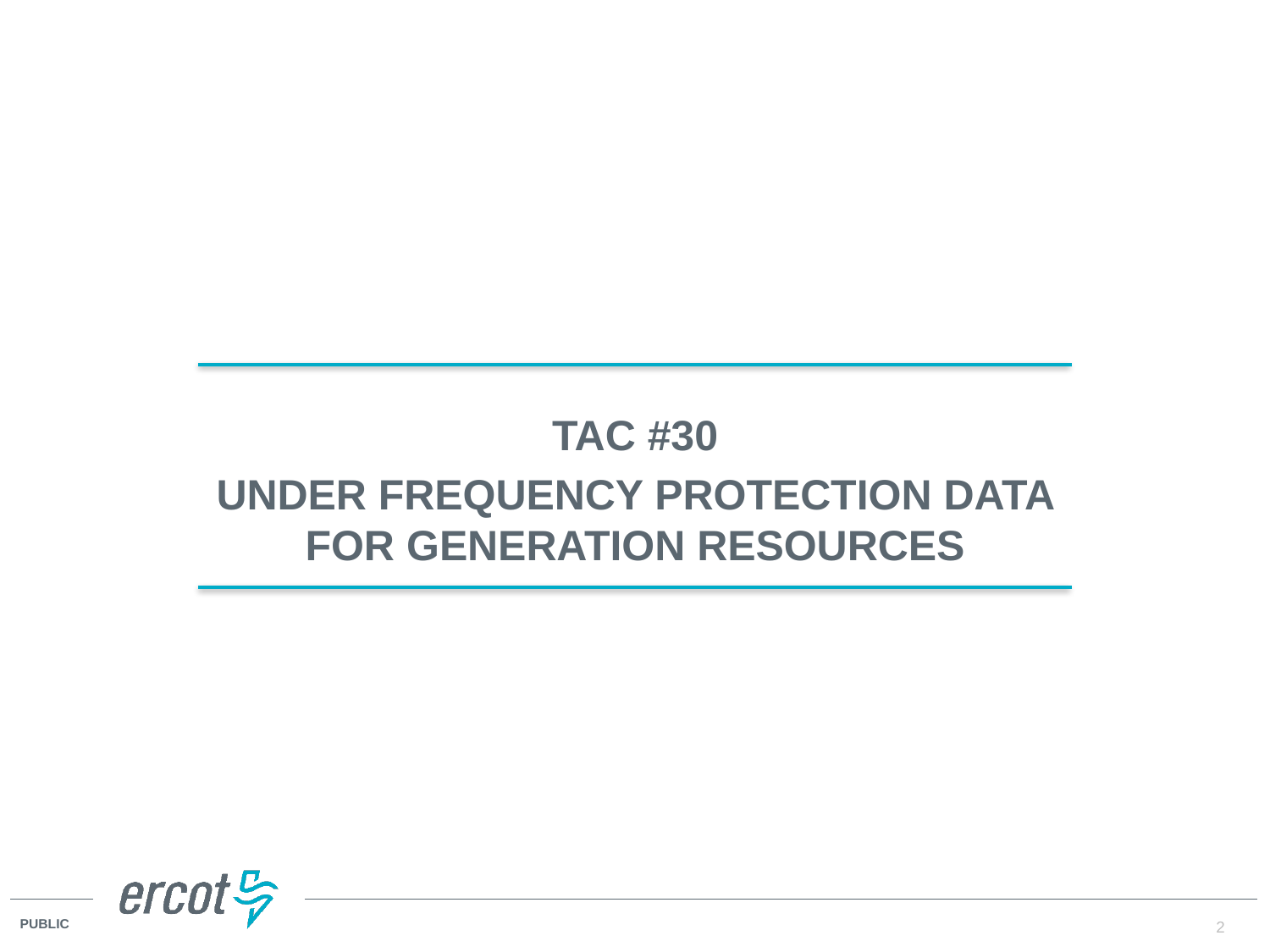

TAC #30
Under frequency Protection Data for Generation Resources